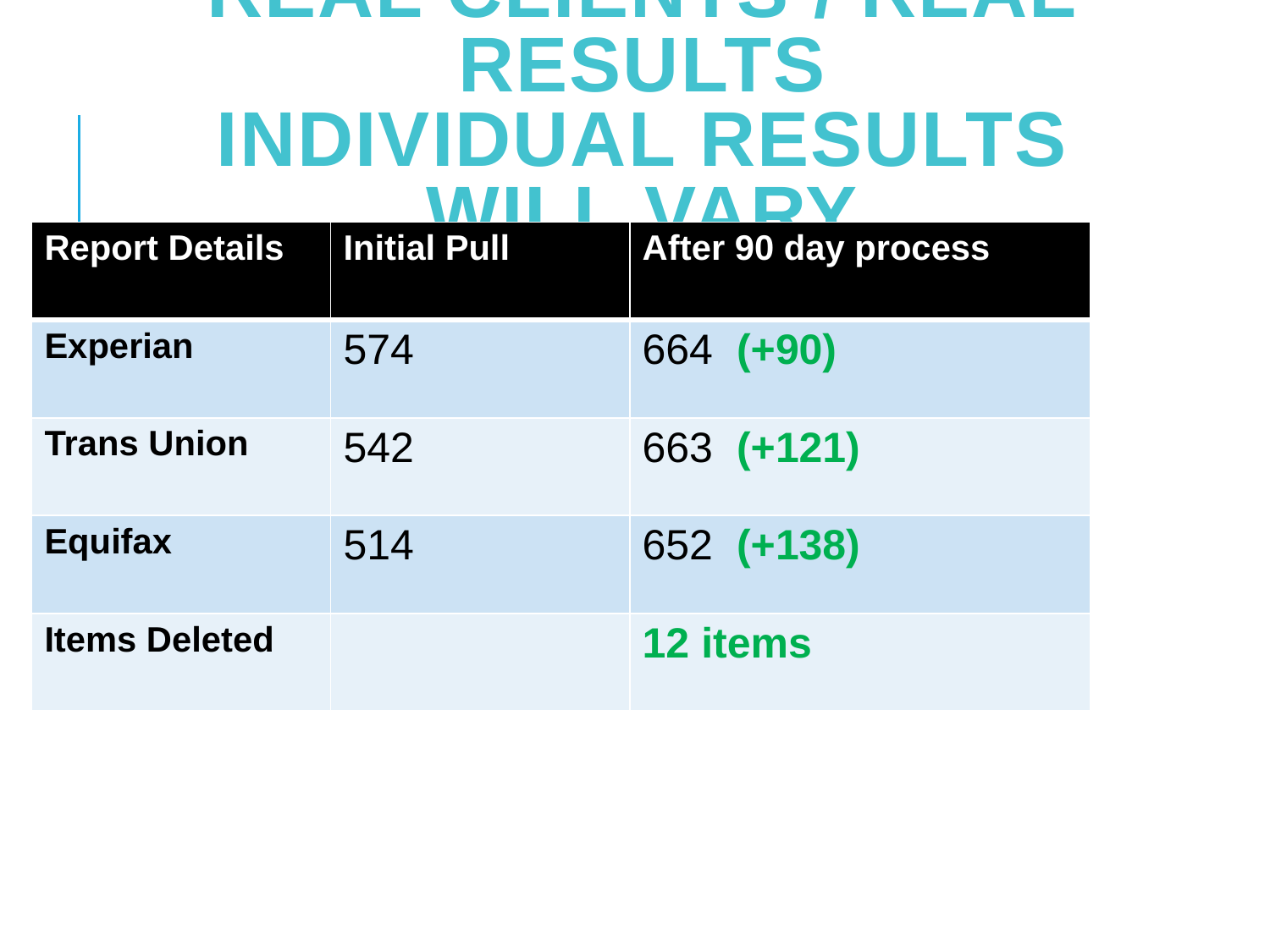

# Real Clients / Real Results Individual Results Will Vary
| Report Details | Initial Pull | After 90 day process |
| --- | --- | --- |
| Experian | 574 | 664 (+90) |
| Trans Union | 542 | 663 (+121) |
| Equifax | 514 | 652 (+138) |
| Items Deleted |  | 12 items |